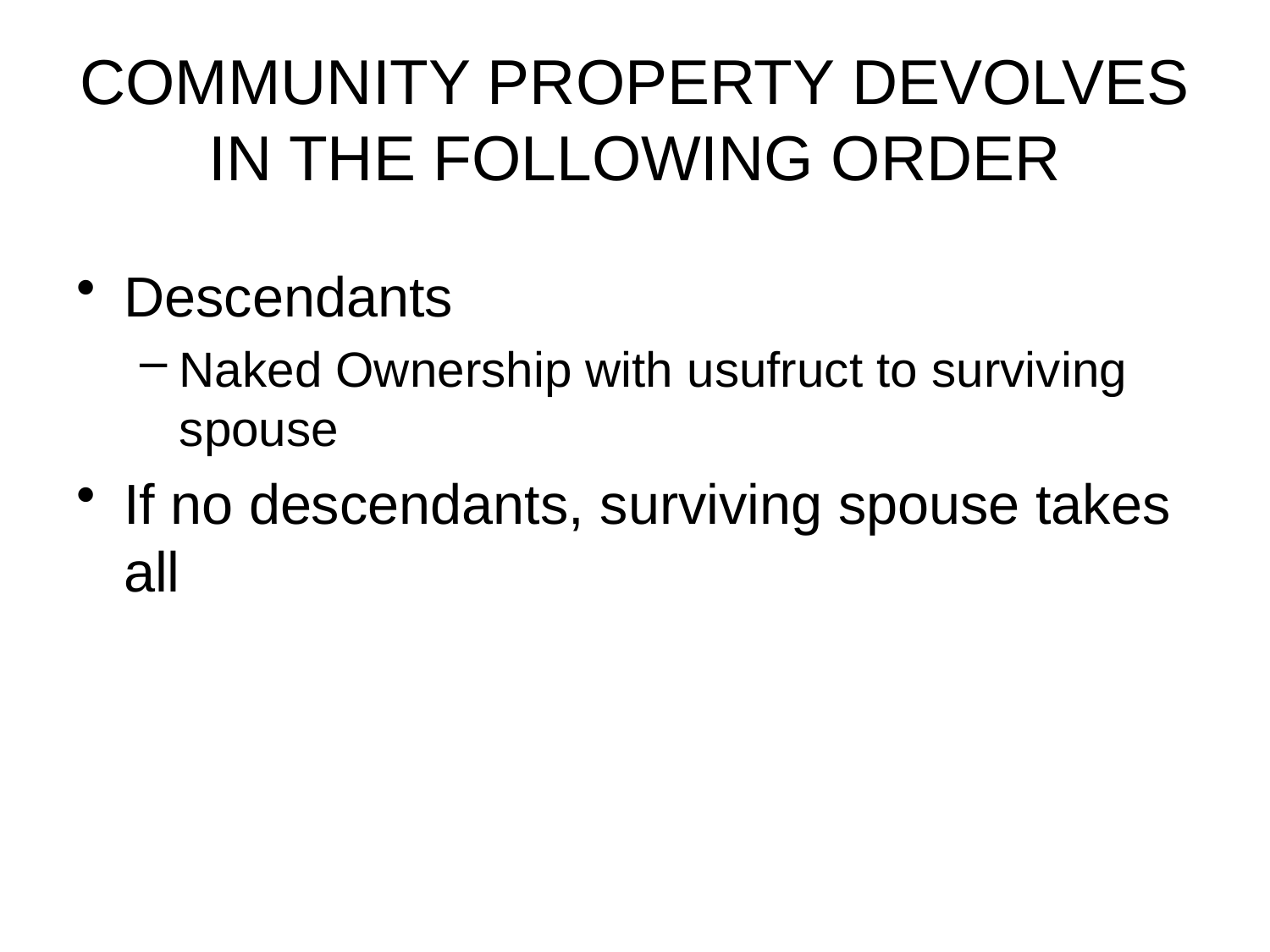

# COMMUNITY PROPERTY DEVOLVES IN THE FOLLOWING ORDER
Descendants
Naked Ownership with usufruct to surviving spouse
If no descendants, surviving spouse takes all